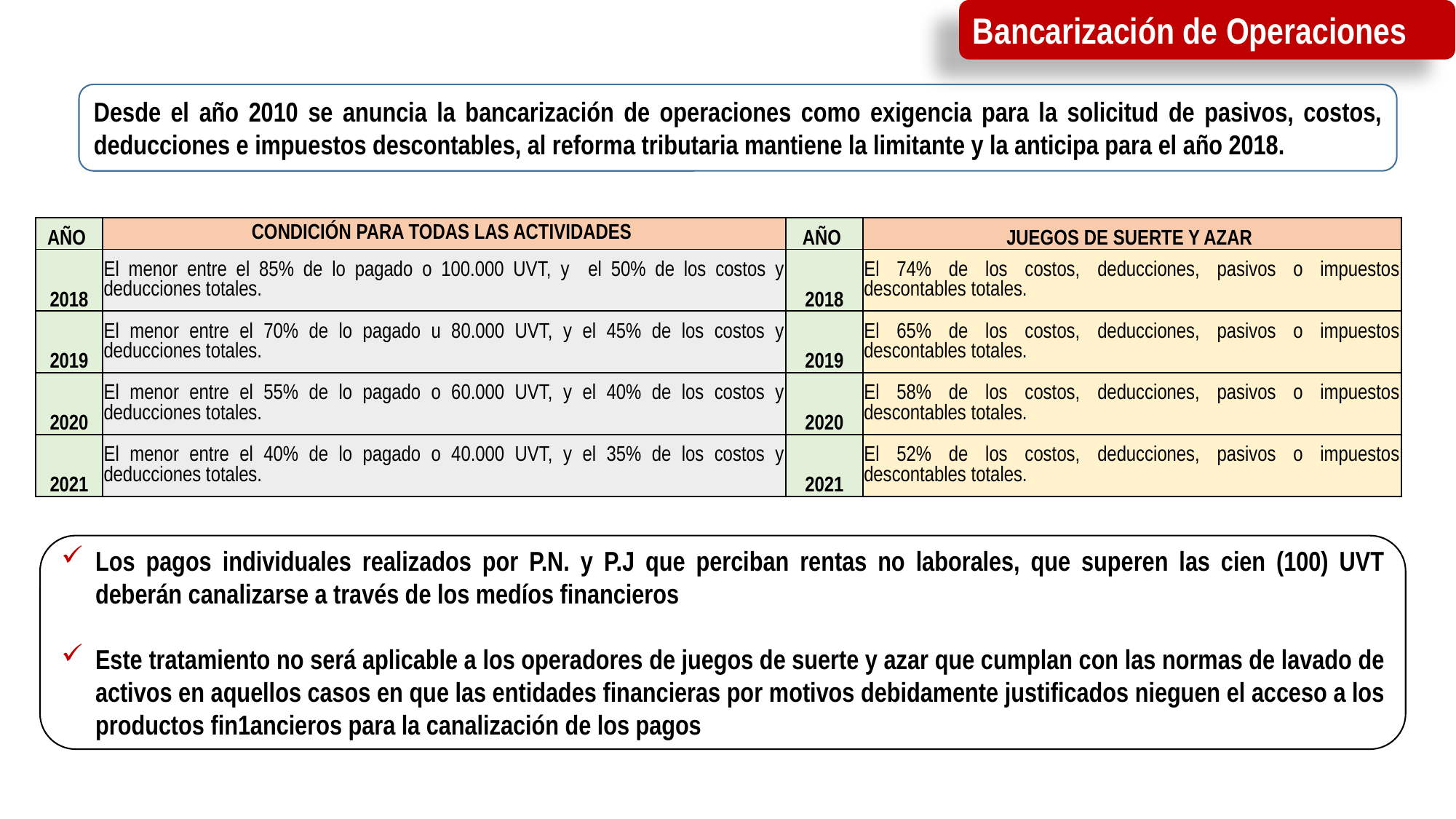

Bancarización de Operaciones

Desde el año 2010 se anuncia la bancarización de operaciones como exigencia para la solicitud de pasivos, costos, deducciones e impuestos descontables, al reforma tributaria mantiene la limitante y la anticipa para el año 2018.
| AÑO | CONDICIÓN PARA TODAS LAS ACTIVIDADES | AÑO | JUEGOS DE SUERTE Y AZAR |
| --- | --- | --- | --- |
| 2018 | El menor entre el 85% de lo pagado o 100.000 UVT, y el 50% de los costos y deducciones totales. | 2018 | El 74% de los costos, deducciones, pasivos o impuestos descontables totales. |
| 2019 | El menor entre el 70% de lo pagado u 80.000 UVT, y el 45% de los costos y deducciones totales. | 2019 | El 65% de los costos, deducciones, pasivos o impuestos descontables totales. |
| 2020 | El menor entre el 55% de lo pagado o 60.000 UVT, y el 40% de los costos y deducciones totales. | 2020 | El 58% de los costos, deducciones, pasivos o impuestos descontables totales. |
| 2021 | El menor entre el 40% de lo pagado o 40.000 UVT, y el 35% de los costos y deducciones totales. | 2021 | El 52% de los costos, deducciones, pasivos o impuestos descontables totales. |
Los pagos individuales realizados por P.N. y P.J que perciban rentas no laborales, que superen las cien (100) UVT deberán canalizarse a través de los medíos financieros

Este tratamiento no será aplicable a los operadores de juegos de suerte y azar que cumplan con las normas de lavado de activos en aquellos casos en que las entidades financieras por motivos debidamente justificados nieguen el acceso a los productos fin1ancieros para la canalización de los pagos